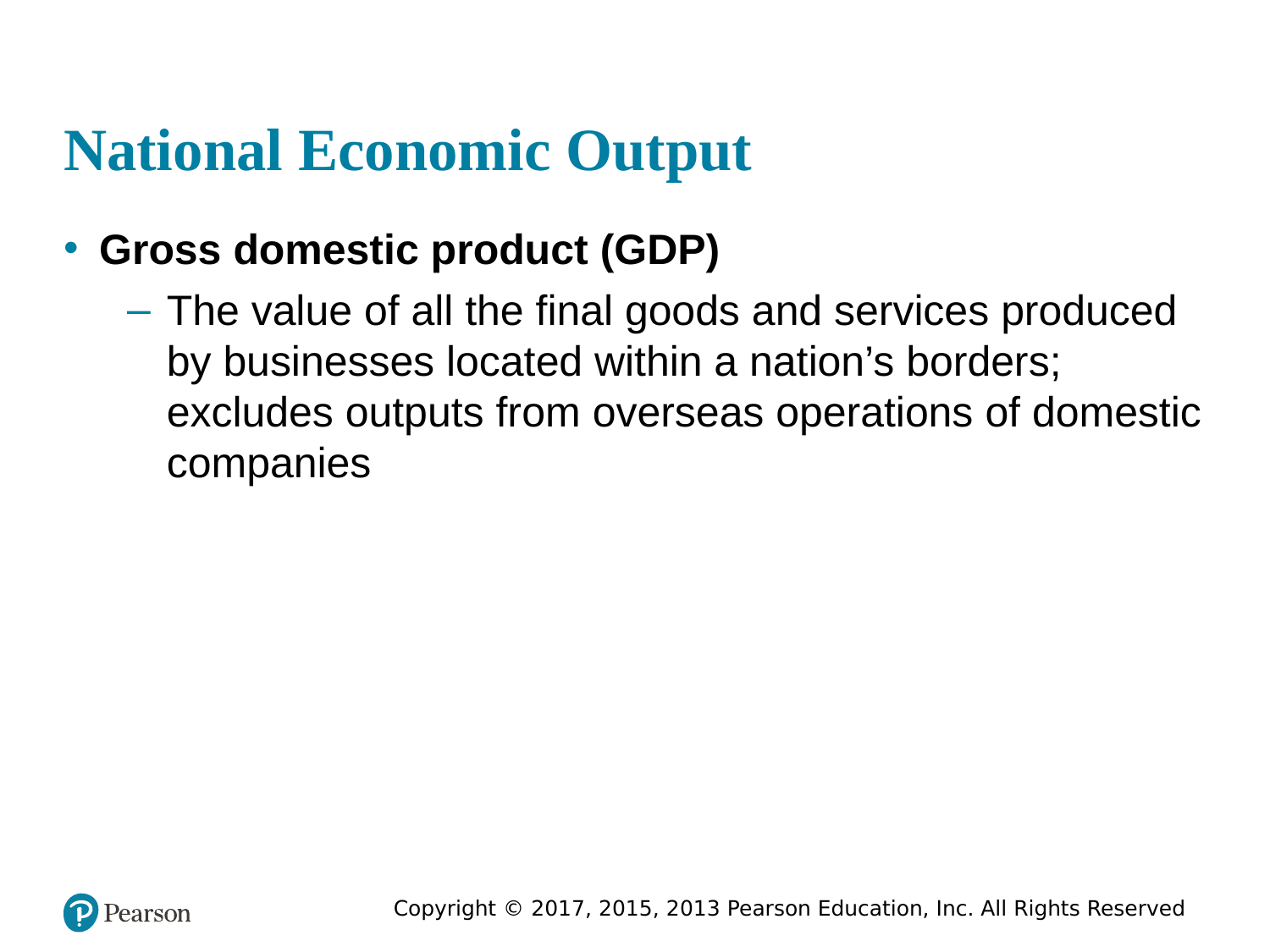

# National Economic Output
Gross domestic product (GDP)
The value of all the final goods and services produced by businesses located within a nation’s borders; excludes outputs from overseas operations of domestic companies